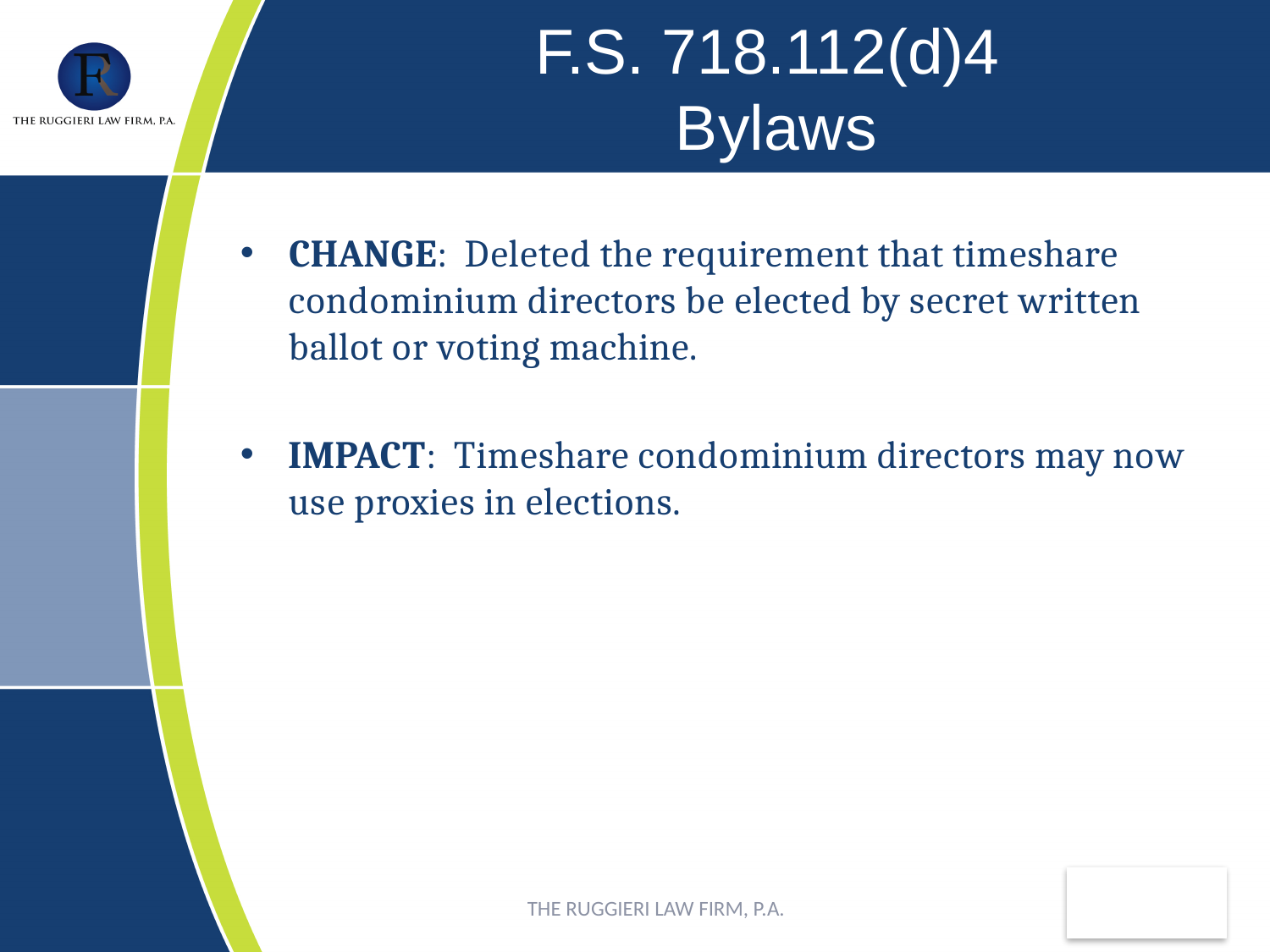

# F.S. 718.112(d)4 Bylaws
CHANGE:  Deleted the requirement that timeshare condominium directors be elected by secret written ballot or voting machine.

IMPACT:  Timeshare condominium directors may now use proxies in elections.